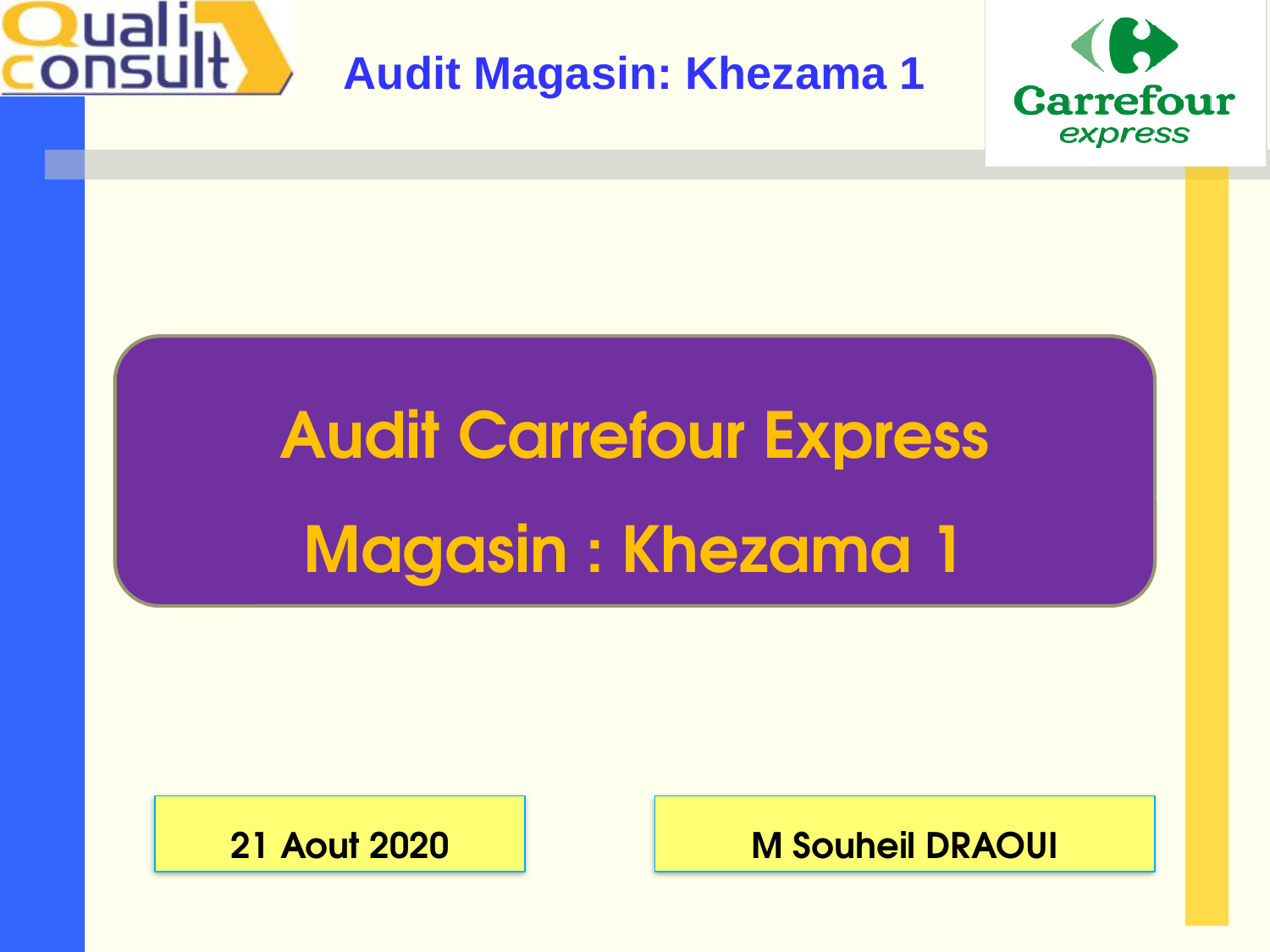

Audit Carrefour Express
Magasin : Khezama 1
21 Aout 2020
M Souheil DRAOUI